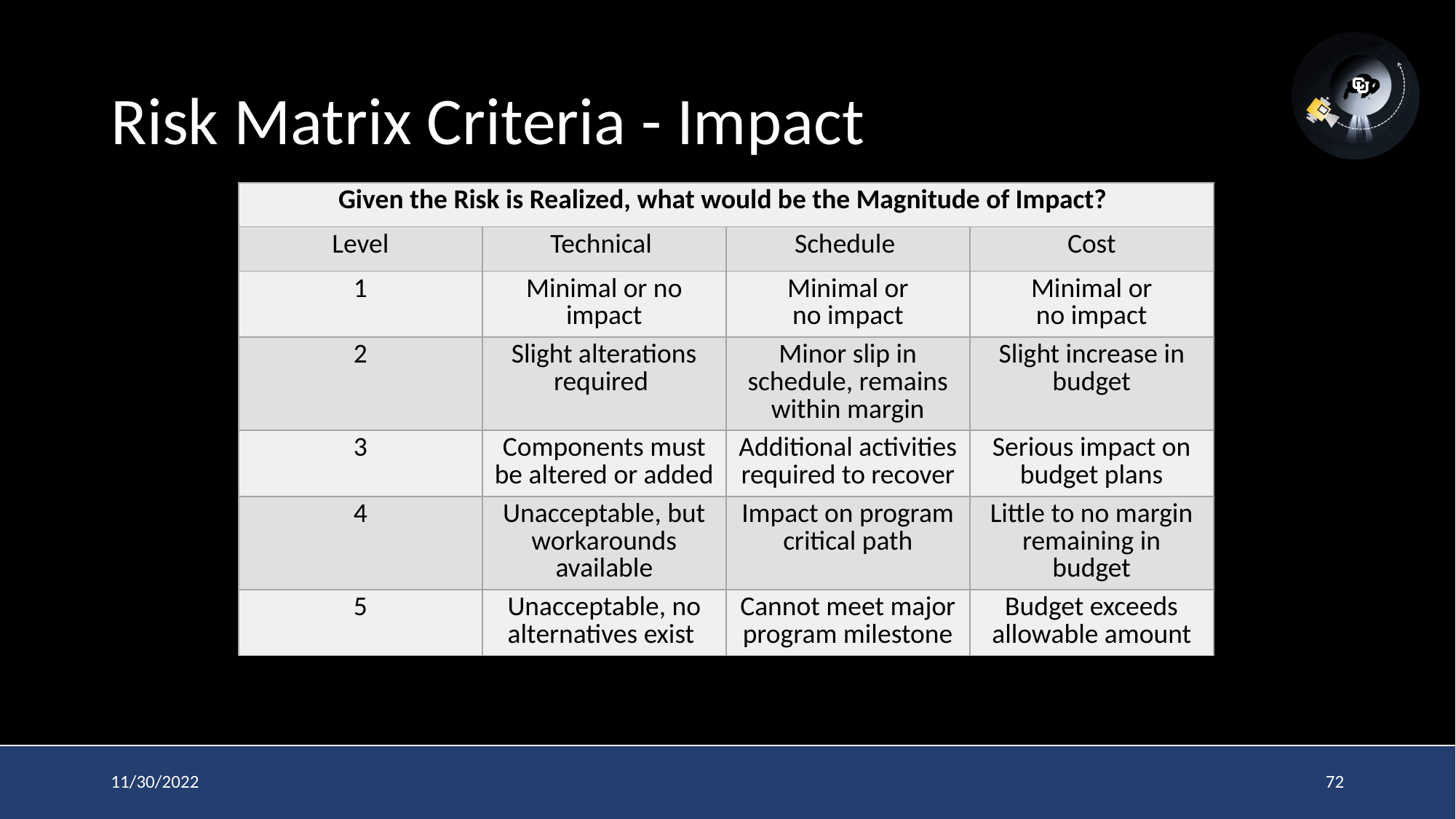

# Risk Matrix Criteria - Impact
| Given the Risk is Realized, what would be the Magnitude of Impact? |  |  |  |
| --- | --- | --- | --- |
| Level | Technical | Schedule | Cost |
| 1 | Minimal or no impact | Minimal or no impact | Minimal or no impact |
| 2 | Slight alterations required | Minor slip in schedule, remains within margin | Slight increase in budget |
| 3 | Components must be altered or added | Additional activities required to recover | Serious impact on budget plans |
| 4 | Unacceptable, but workarounds available | Impact on program critical path | Little to no margin remaining in budget |
| 5 | Unacceptable, no alternatives exist | Cannot meet major program milestone | Budget exceeds allowable amount |
11/30/2022
72